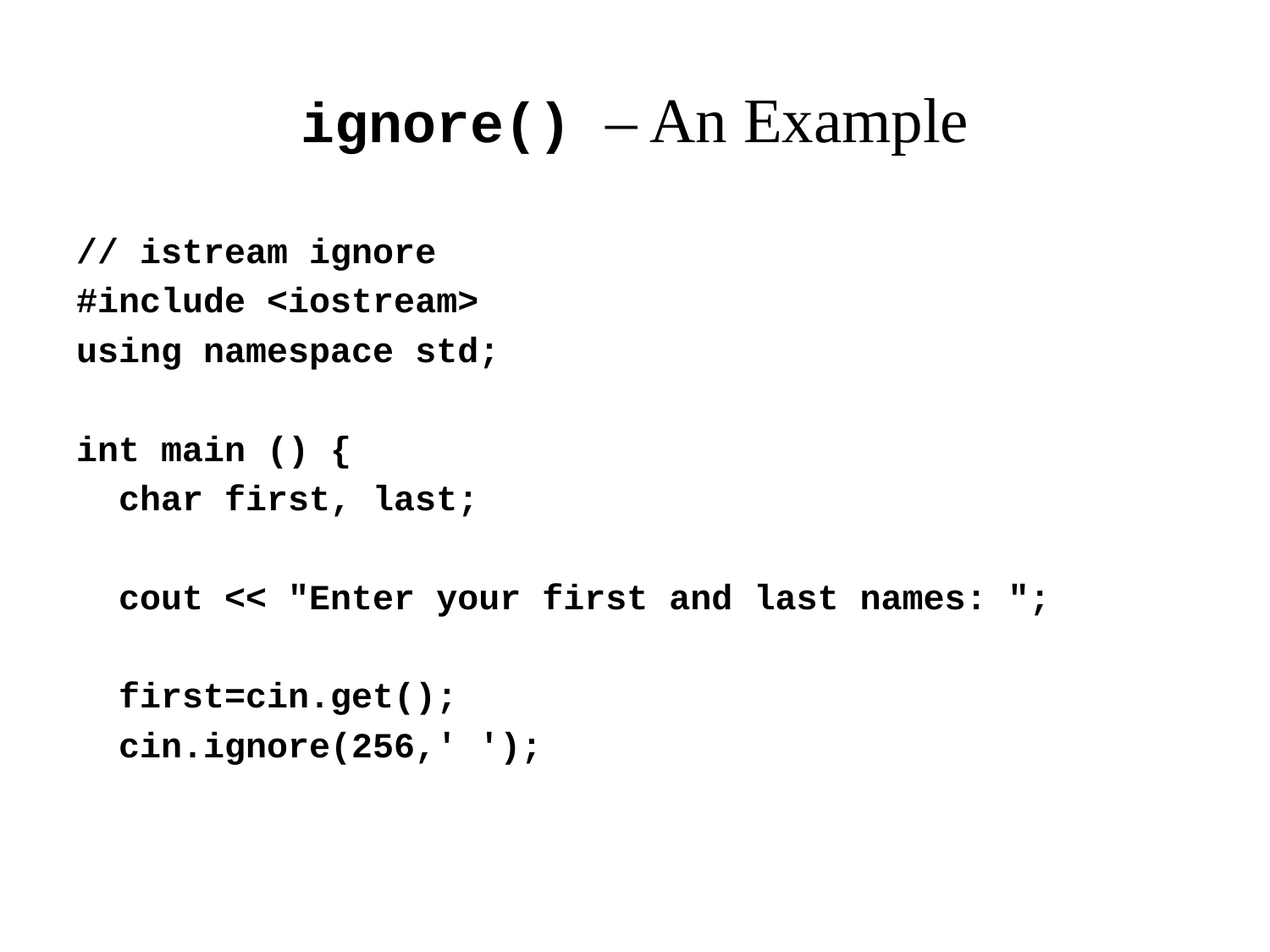

# ignore() – An Example
// istream ignore
#include <iostream>
using namespace std;

int main () {
  char first, last;

  cout << "Enter your first and last names: ";

  first=cin.get();
  cin.ignore(256,' ');